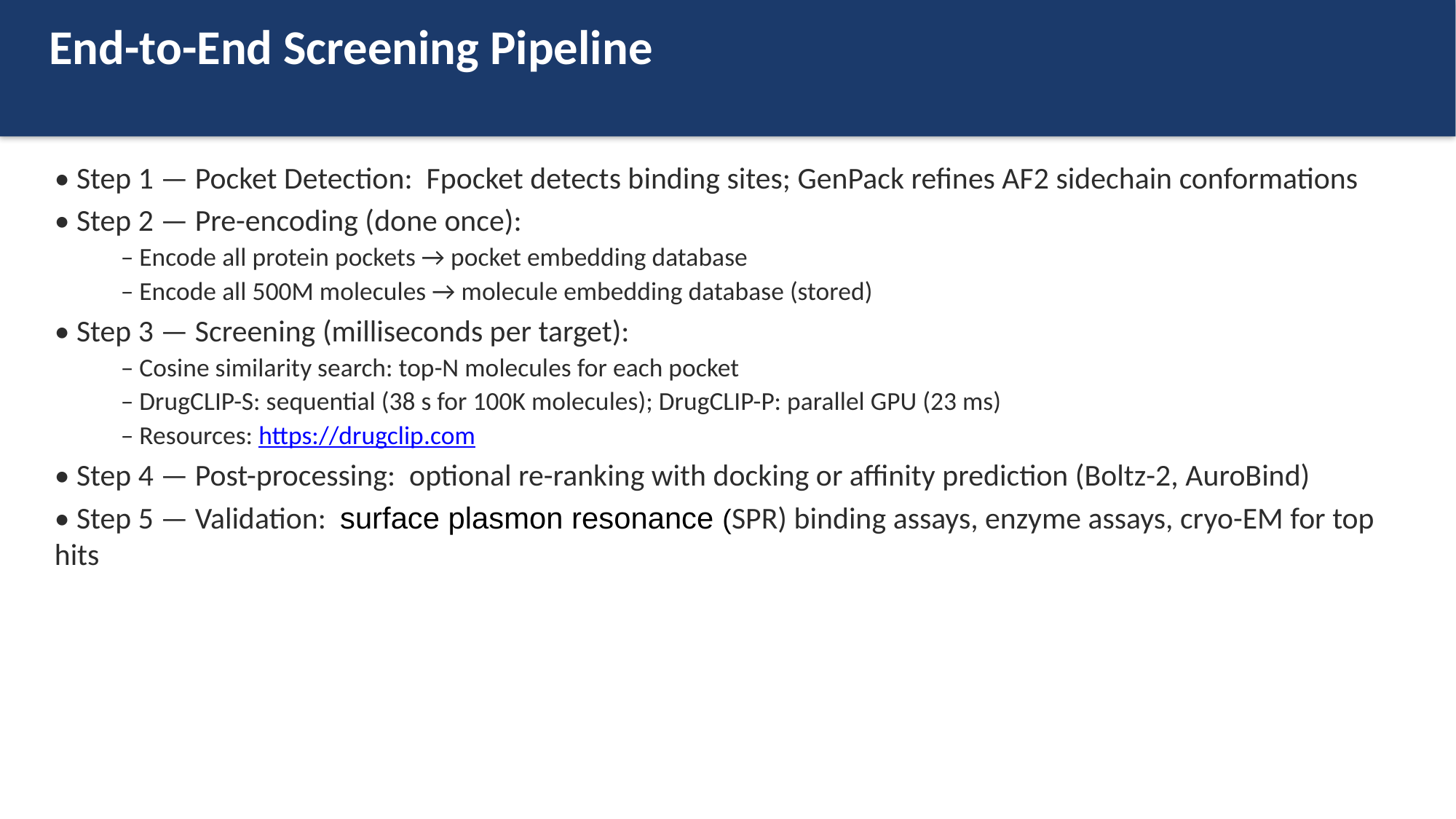

End-to-End Screening Pipeline
• Step 1 — Pocket Detection:  Fpocket detects binding sites; GenPack refines AF2 sidechain conformations
• Step 2 — Pre-encoding (done once):
  – Encode all protein pockets → pocket embedding database
  – Encode all 500M molecules → molecule embedding database (stored)
• Step 3 — Screening (milliseconds per target):
  – Cosine similarity search: top-N molecules for each pocket
  – DrugCLIP-S: sequential (38 s for 100K molecules); DrugCLIP-P: parallel GPU (23 ms)
  – Resources: https://drugclip.com
• Step 4 — Post-processing:  optional re-ranking with docking or affinity prediction (Boltz-2, AuroBind)
• Step 5 — Validation:  surface plasmon resonance (SPR) binding assays, enzyme assays, cryo-EM for top hits